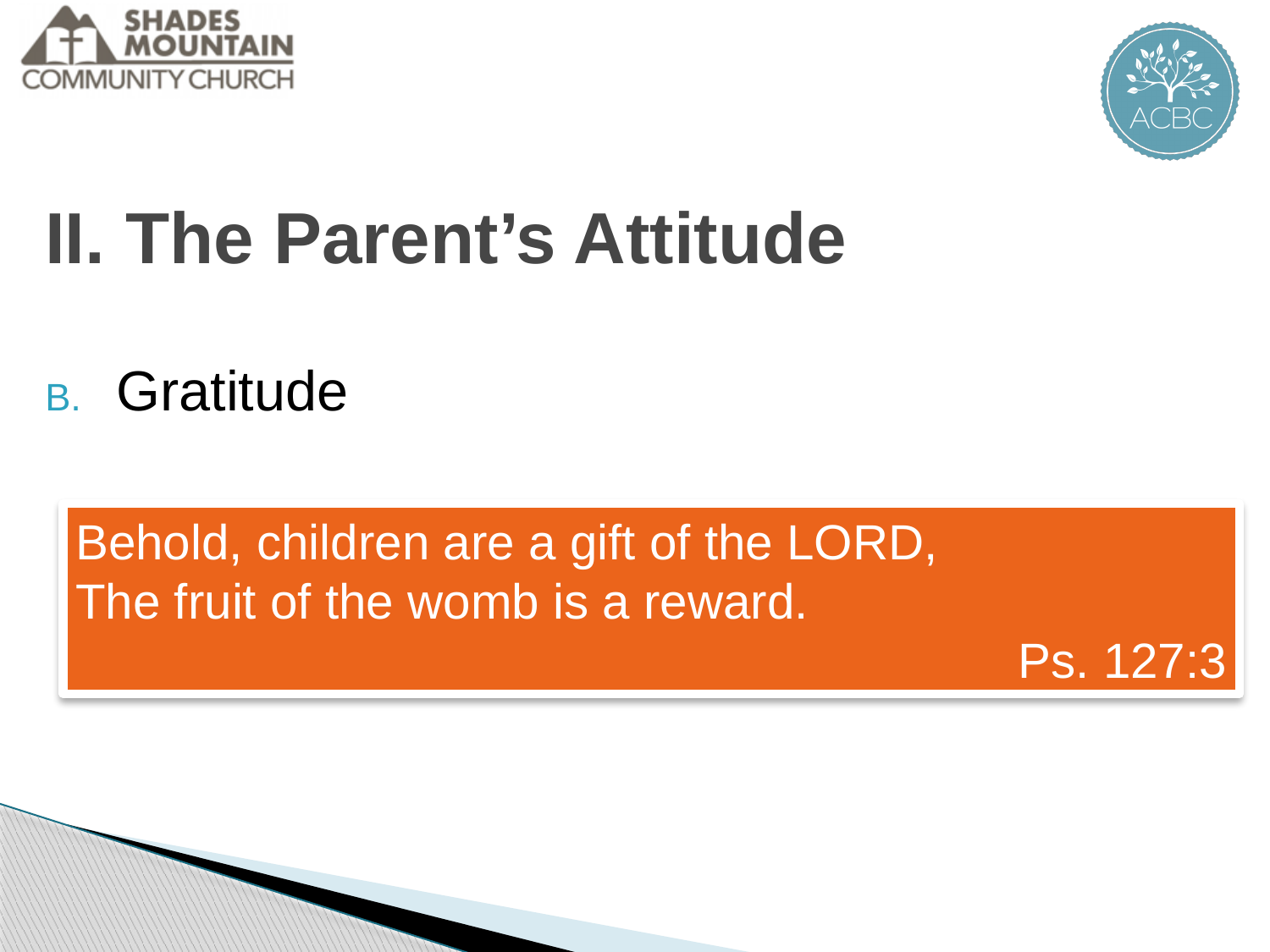

II. The Parent’s Attitude
Gratitude
Behold, children are a gift of the LORD,
The fruit of the womb is a reward.
Ps. 127:3